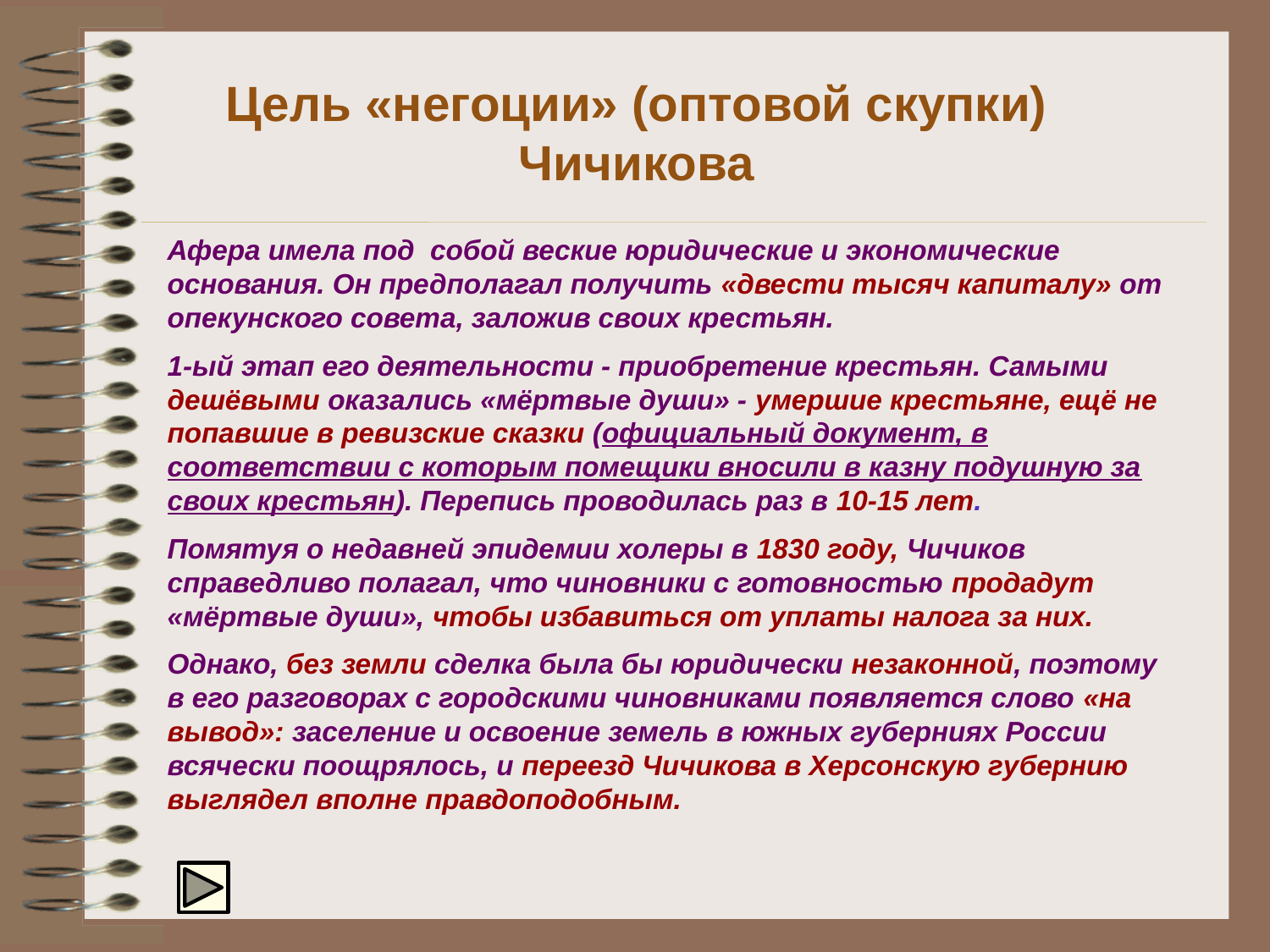

Цель «негоции» (оптовой скупки) Чичикова
Афера имела под  собой веские юридические и экономические основания. Он предполагал получить «двести тысяч капиталу» от опекунского совета, заложив своих крестьян.
1-ый этап его деятельности - приобретение крестьян. Самыми дешёвыми оказались «мёртвые души» - умершие крестьяне, ещё не попавшие в ревизские сказки (официальный документ, в соответствии с которым помещики вносили в казну подушную за своих крестьян). Перепись проводилась раз в 10-15 лет.
Помятуя о недавней эпидемии холеры в 1830 году, Чичиков справедливо полагал, что чиновники с готовностью продадут «мёртвые души», чтобы избавиться от уплаты налога за них.
Однако, без земли сделка была бы юридически незаконной, поэтому в его разговорах с городскими чиновниками появляется слово «на вывод»: заселение и освоение земель в южных губерниях России всячески поощрялось, и переезд Чичикова в Херсонскую губернию выглядел вполне правдоподобным.